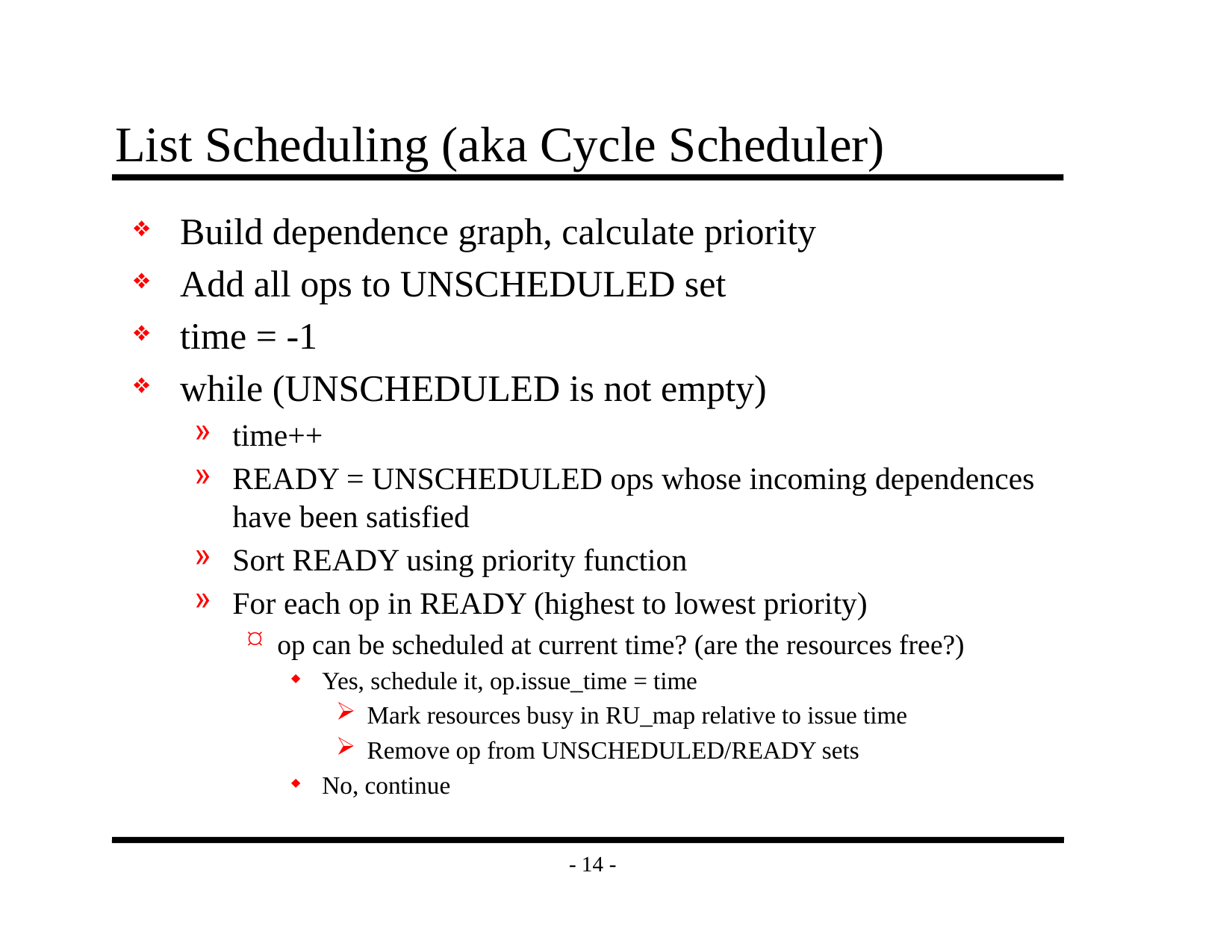

# List Scheduling (aka Cycle Scheduler)
Build dependence graph, calculate priority
Add all ops to UNSCHEDULED set
time = -1
while (UNSCHEDULED is not empty)
time++
READY = UNSCHEDULED ops whose incoming dependences have been satisfied
Sort READY using priority function
For each op in READY (highest to lowest priority)
op can be scheduled at current time? (are the resources free?)
Yes, schedule it, op.issue_time = time
Mark resources busy in RU_map relative to issue time
Remove op from UNSCHEDULED/READY sets
No, continue